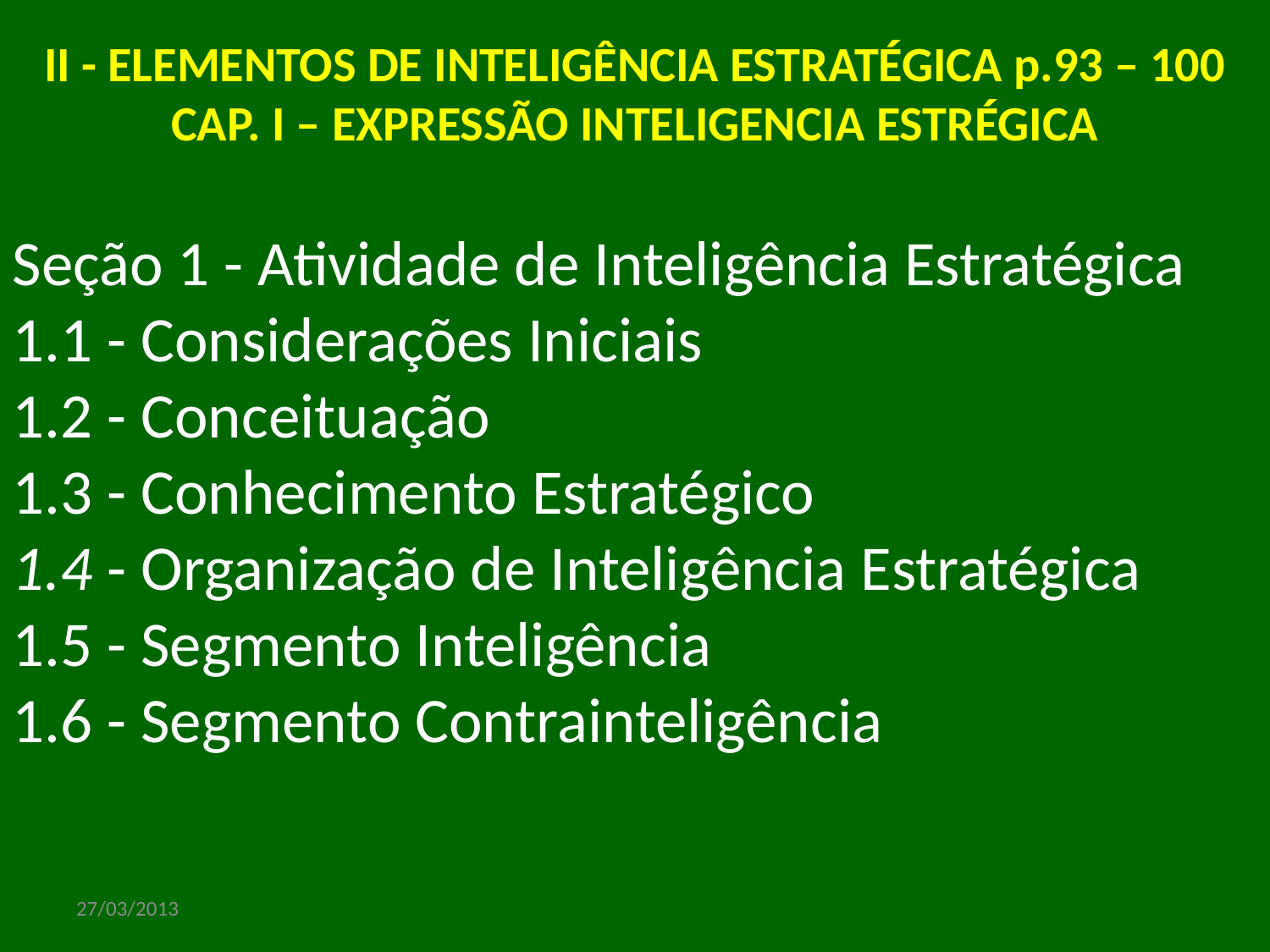

II - ELEMENTOS DE INTELIGÊNCIA ESTRATÉGICA p.93 – 100
CAP. I – EXPRESSÃO INTELIGENCIA ESTRÉGICA
Seção 1 - Atividade de Inteligência Estratégica
1.1 - Considerações Iniciais
1.2 - Conceituação
1.3 - Conhecimento Estratégico
1.4 - Organização de Inteligência Estratégica
1.5 - Segmento Inteligência
1.6 - Segmento Contrainteligência
27/03/2013
www.nilson.pro.br
17